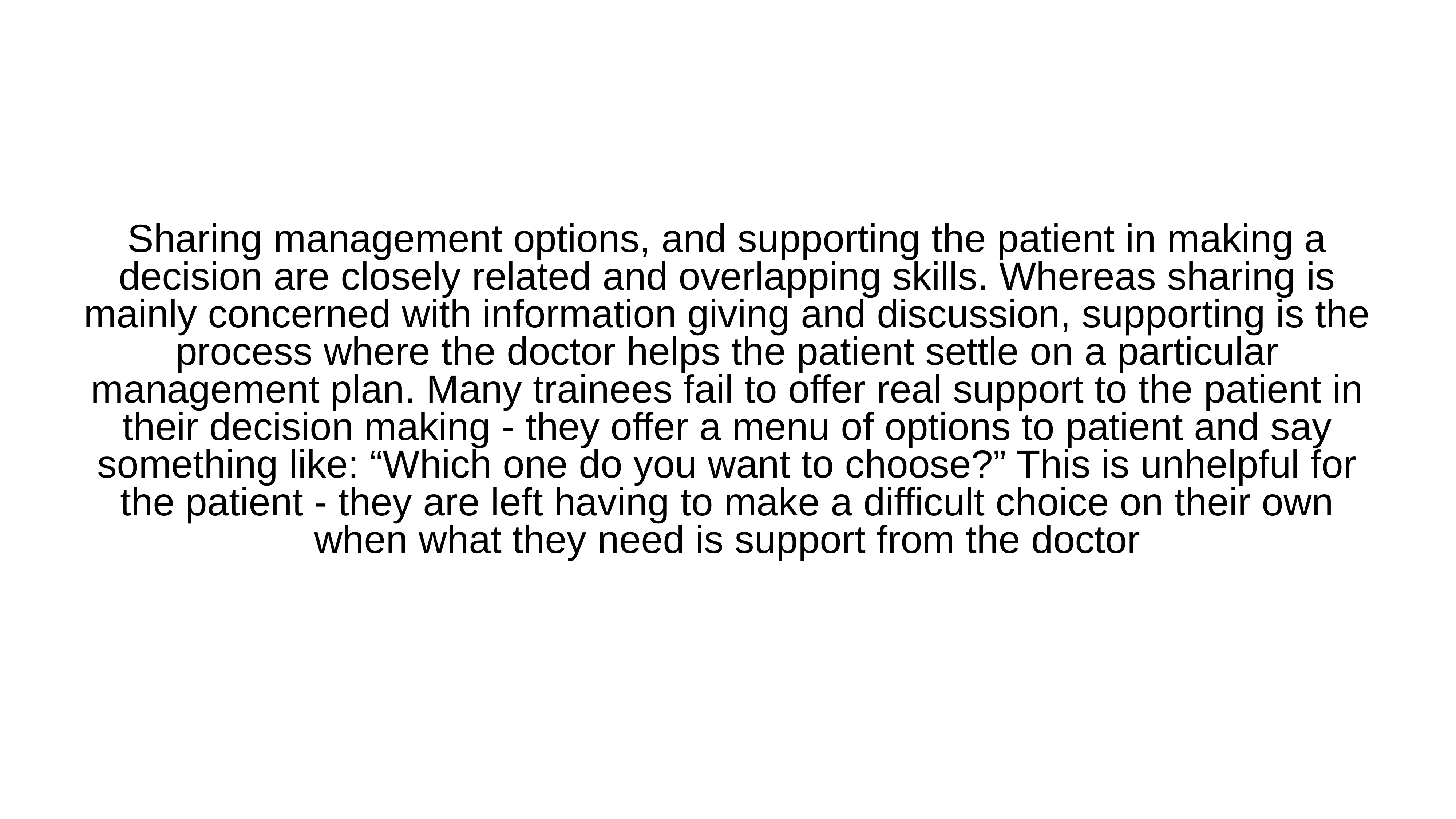

Sharing management options, and supporting the patient in making a decision are closely related and overlapping skills. Whereas sharing is mainly concerned with information giving and discussion, supporting is the process where the doctor helps the patient settle on a particular management plan. Many trainees fail to offer real support to the patient in their decision making - they offer a menu of options to patient and say something like: “Which one do you want to choose?” This is unhelpful for the patient - they are left having to make a difficult choice on their own when what they need is support from the doctor